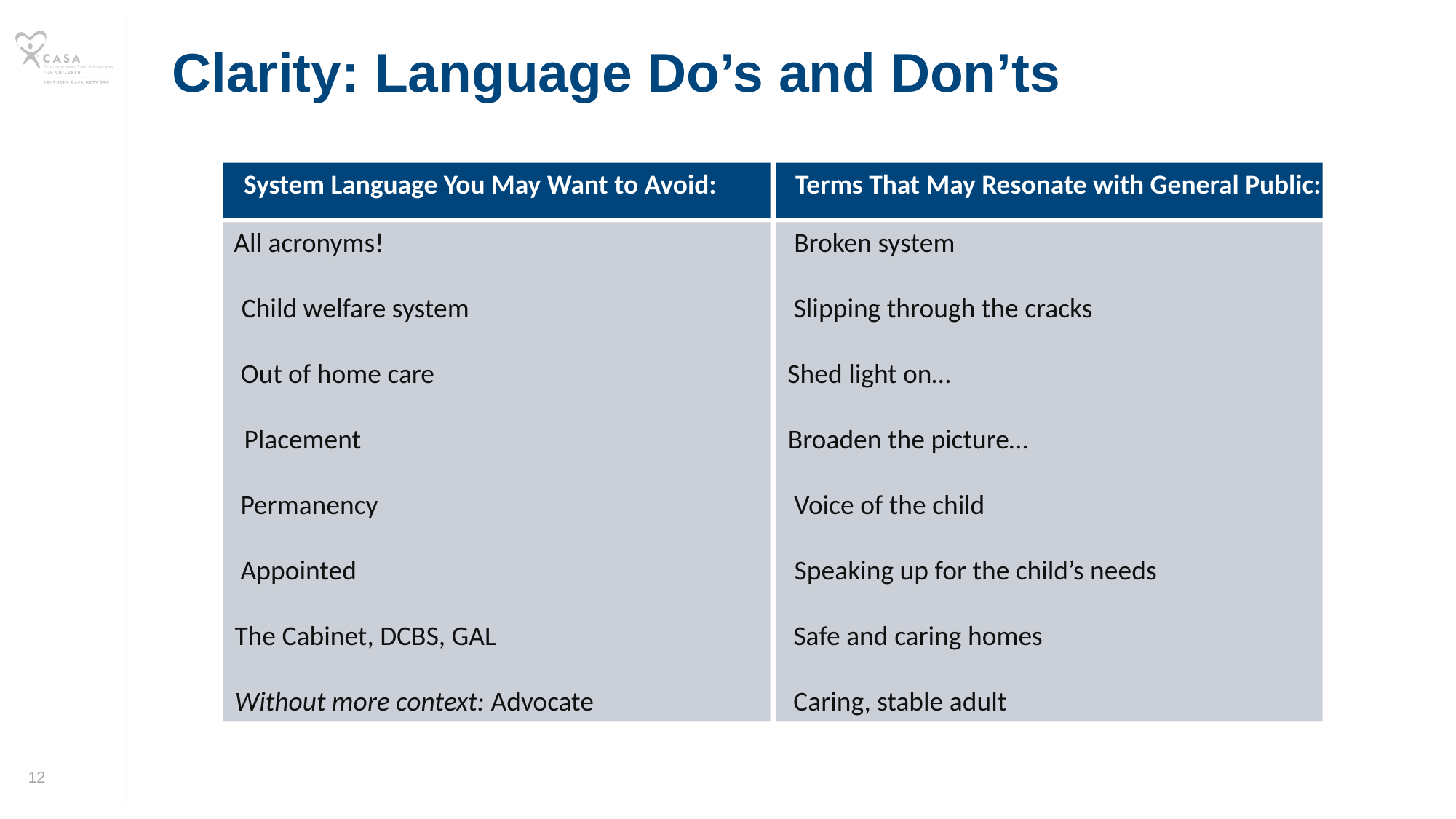

Clarity: Language Do’s and Don’ts

System Language You May Want to Avoid:
Terms That May Resonate with General Public:

All acronyms!
Broken system
Child welfare system
Slipping through the cracks
Out of home care
Shed light on…
Placement
Broaden the picture…
Permanency
Voice of the child
Appointed
Speaking up for the child’s needs
The Cabinet, DCBS, GAL
Safe and caring homes
Without more context: Advocate
Caring, stable adult